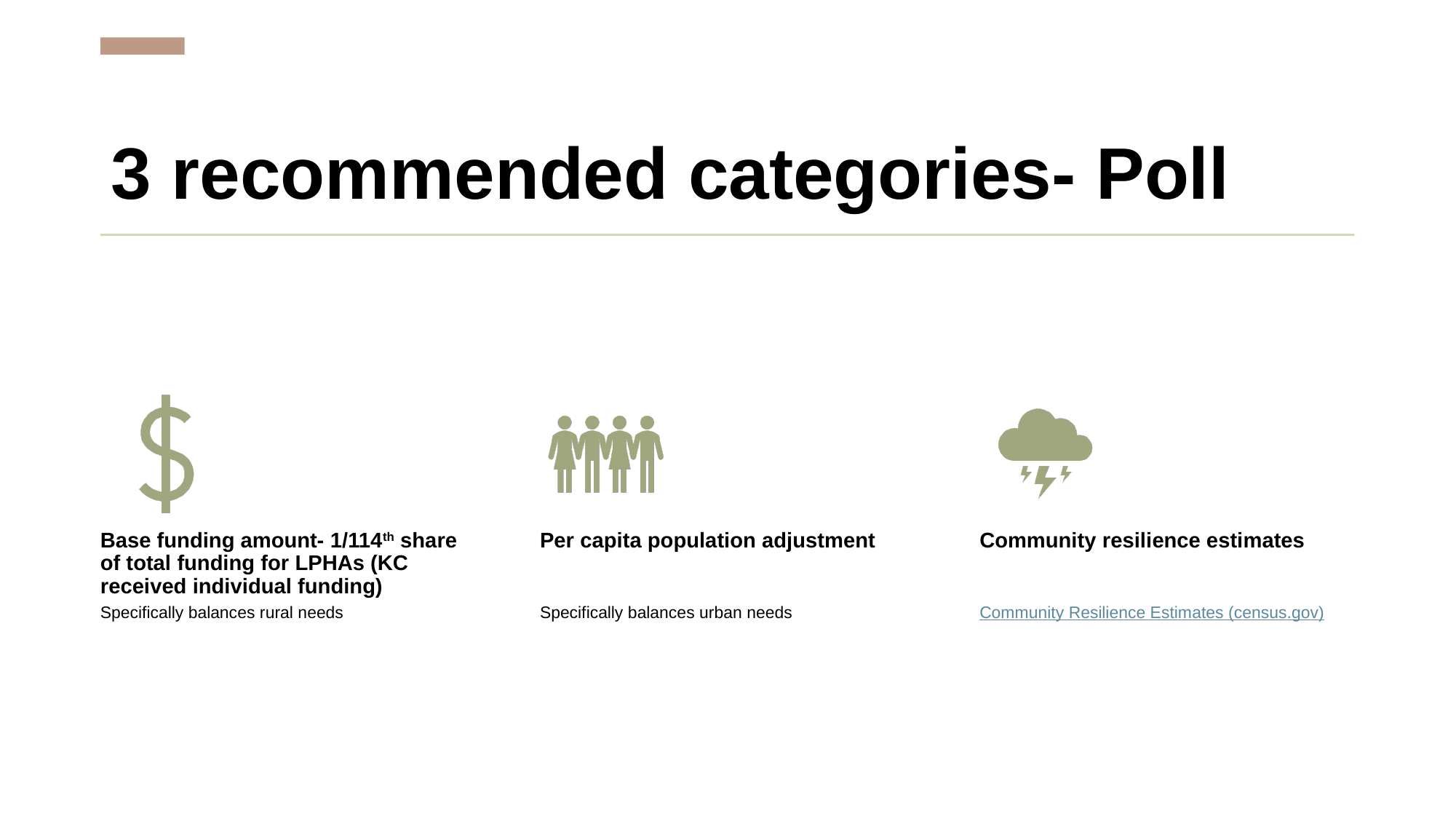

# 3 recommended categories- Poll

Base funding amount- 1/114th share of total funding for LPHAs (KC received individual funding)
Specifically balances rural needs
Per capita population adjustment
Specifically balances urban needs
Community resilience estimates
Community Resilience Estimates (census.gov)